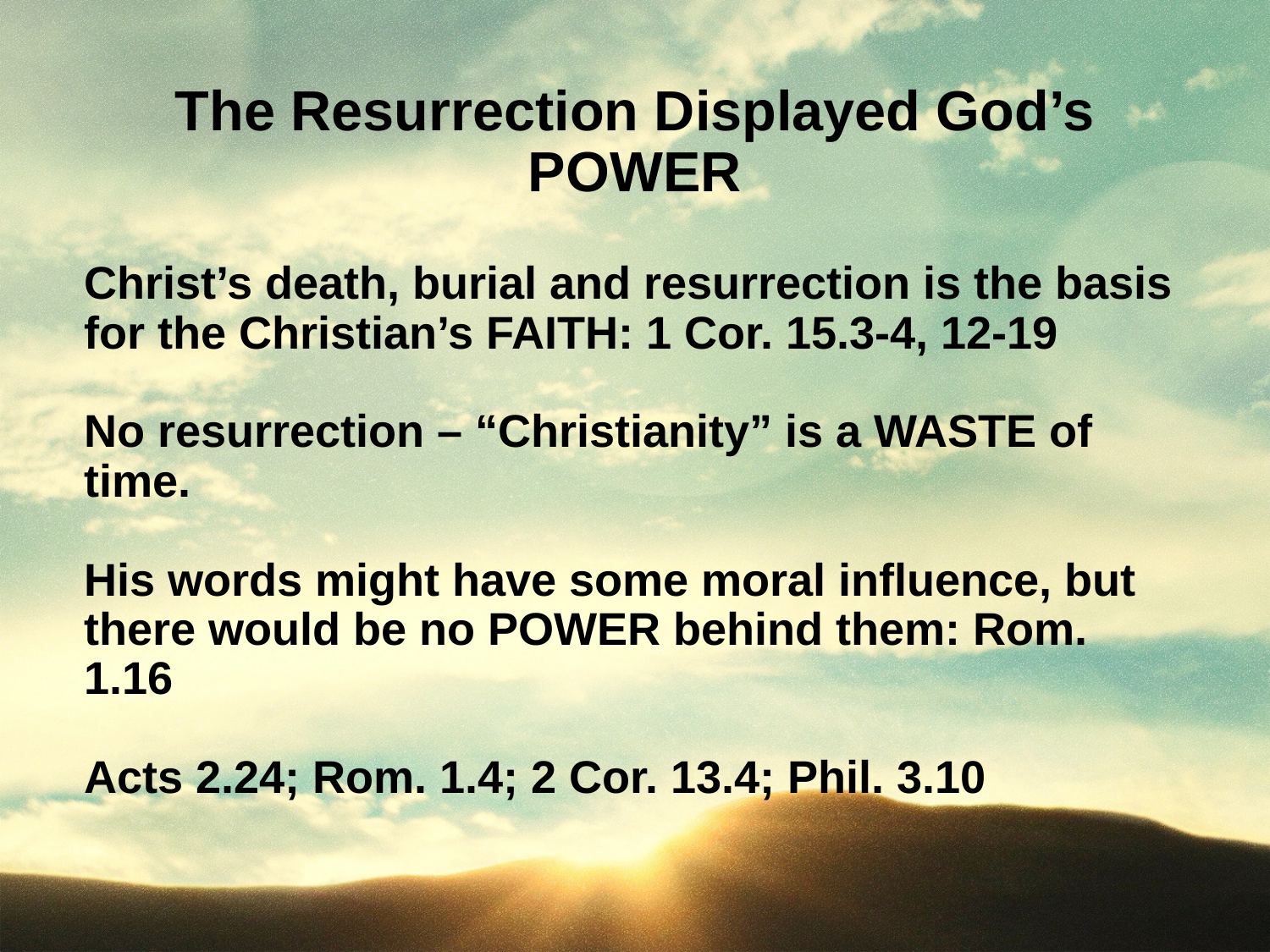

# The Resurrection Displayed God’s POWER
Christ’s death, burial and resurrection is the basis for the Christian’s FAITH: 1 Cor. 15.3-4, 12-19

No resurrection – “Christianity” is a WASTE of time.

His words might have some moral influence, but there would be no POWER behind them: Rom. 1.16

Acts 2.24; Rom. 1.4; 2 Cor. 13.4; Phil. 3.10